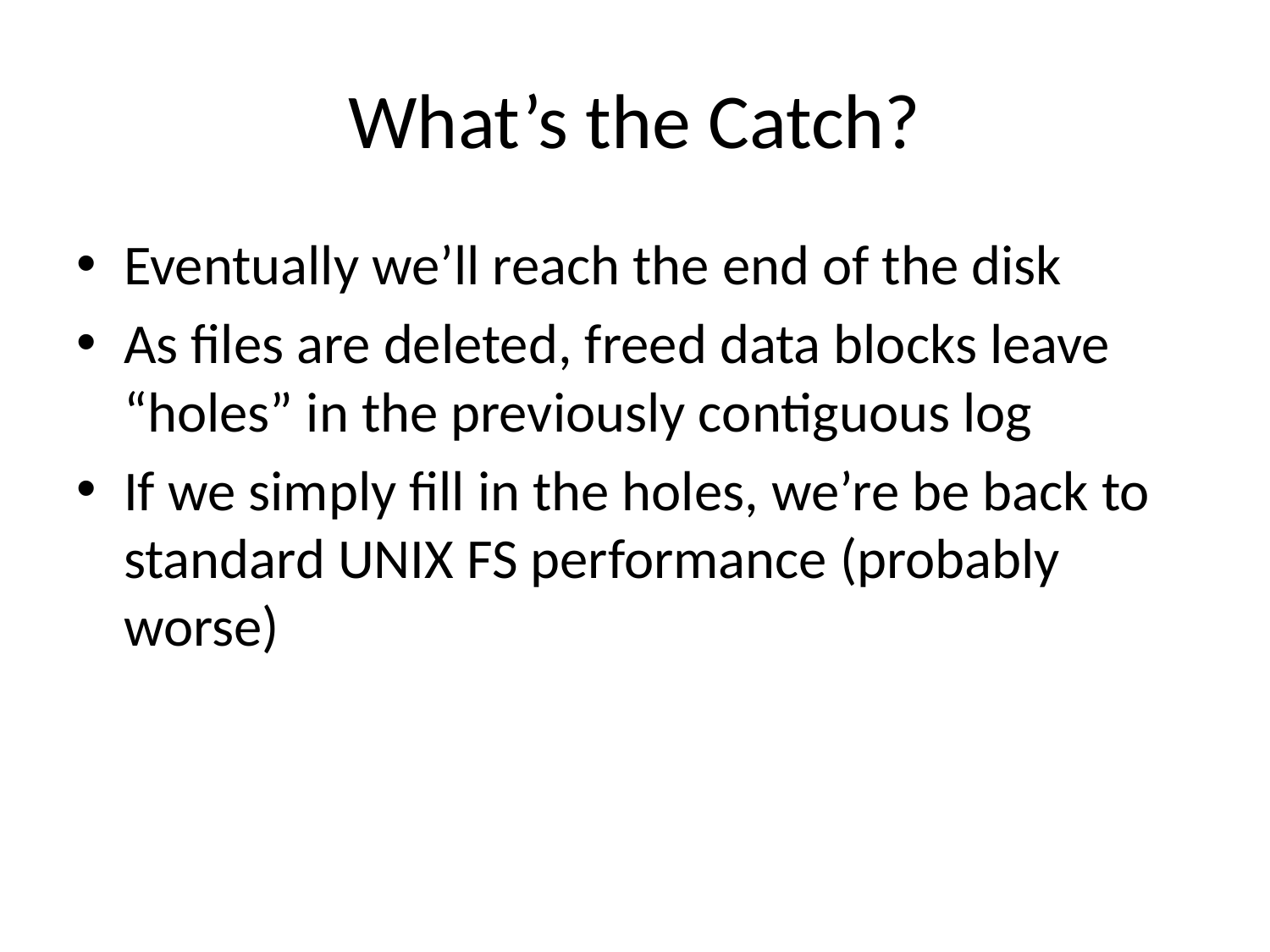

# What’s the Catch?
Eventually we’ll reach the end of the disk
As files are deleted, freed data blocks leave “holes” in the previously contiguous log
If we simply fill in the holes, we’re be back to standard UNIX FS performance (probably worse)